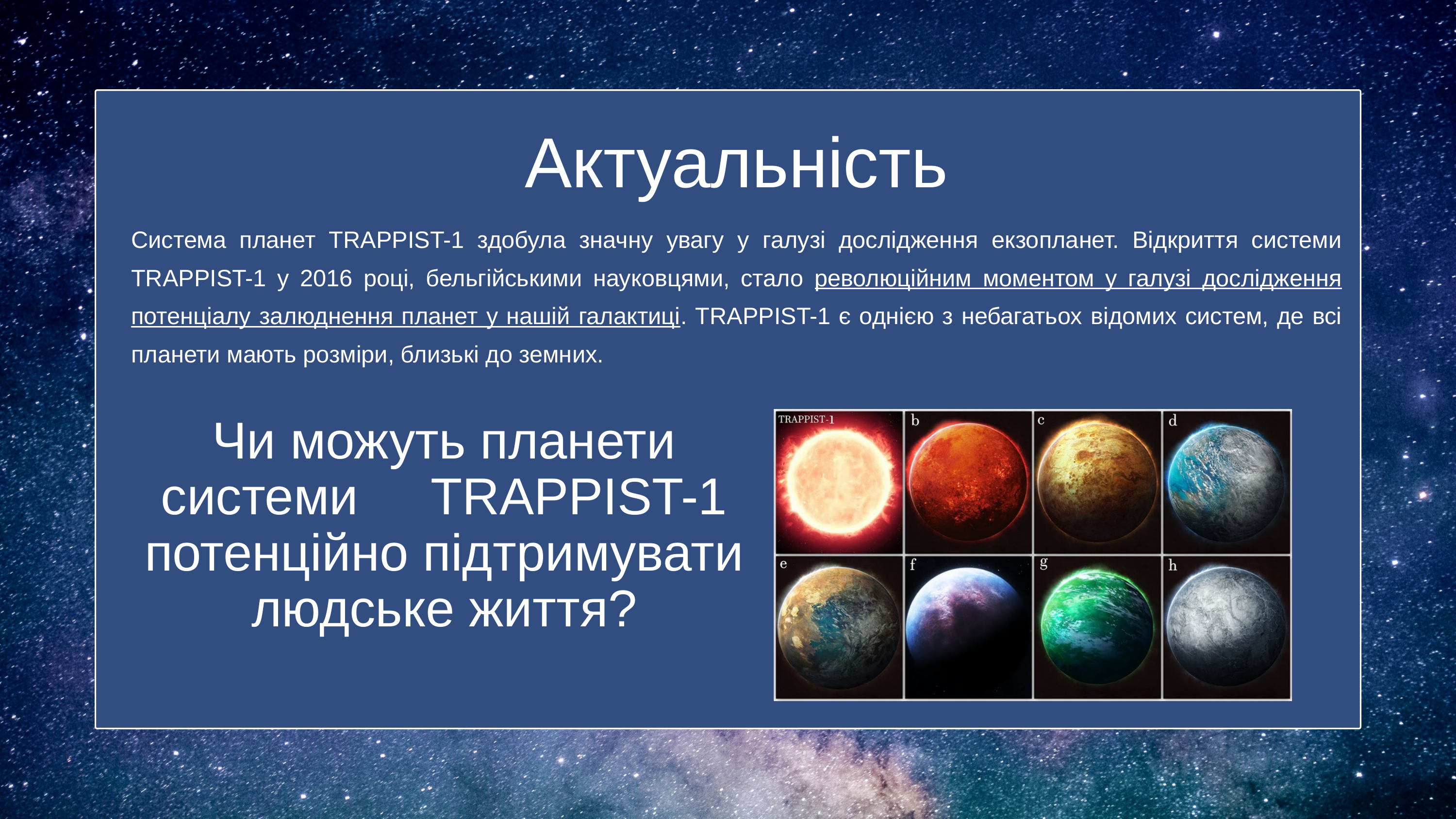

Актуальність
Система планет TRAPPIST-1 здобула значну увагу у галузі дослідження екзопланет. Відкриття системи TRAPPIST-1 у 2016 році, бельгійськими науковцями, стало революційним моментом у галузі дослідження потенціалу залюднення планет у нашій галактиці. TRAPPIST-1 є однією з небагатьох відомих систем, де всі планети мають розміри, близькі до земних.

Чи можуть планети системи     TRAPPIST-1 потенційно підтримувати людське життя?